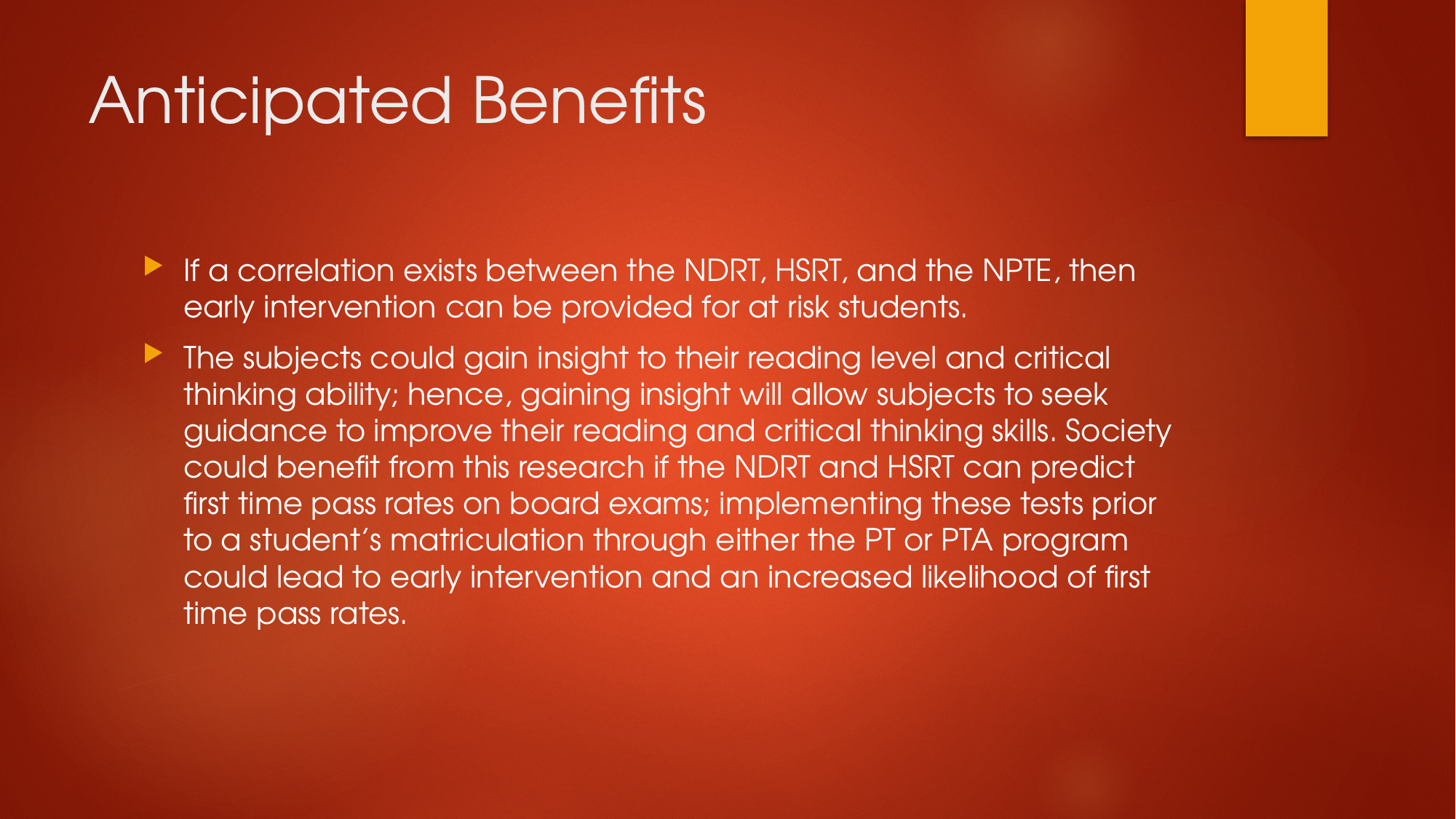

# Anticipated Benefits
If a correlation exists between the NDRT, HSRT, and the NPTE, then early intervention can be provided for at risk students.
The subjects could gain insight to their reading level and critical thinking ability; hence, gaining insight will allow subjects to seek guidance to improve their reading and critical thinking skills. Society could benefit from this research if the NDRT and HSRT can predict first time pass rates on board exams; implementing these tests prior to a student’s matriculation through either the PT or PTA program could lead to early intervention and an increased likelihood of first time pass rates.